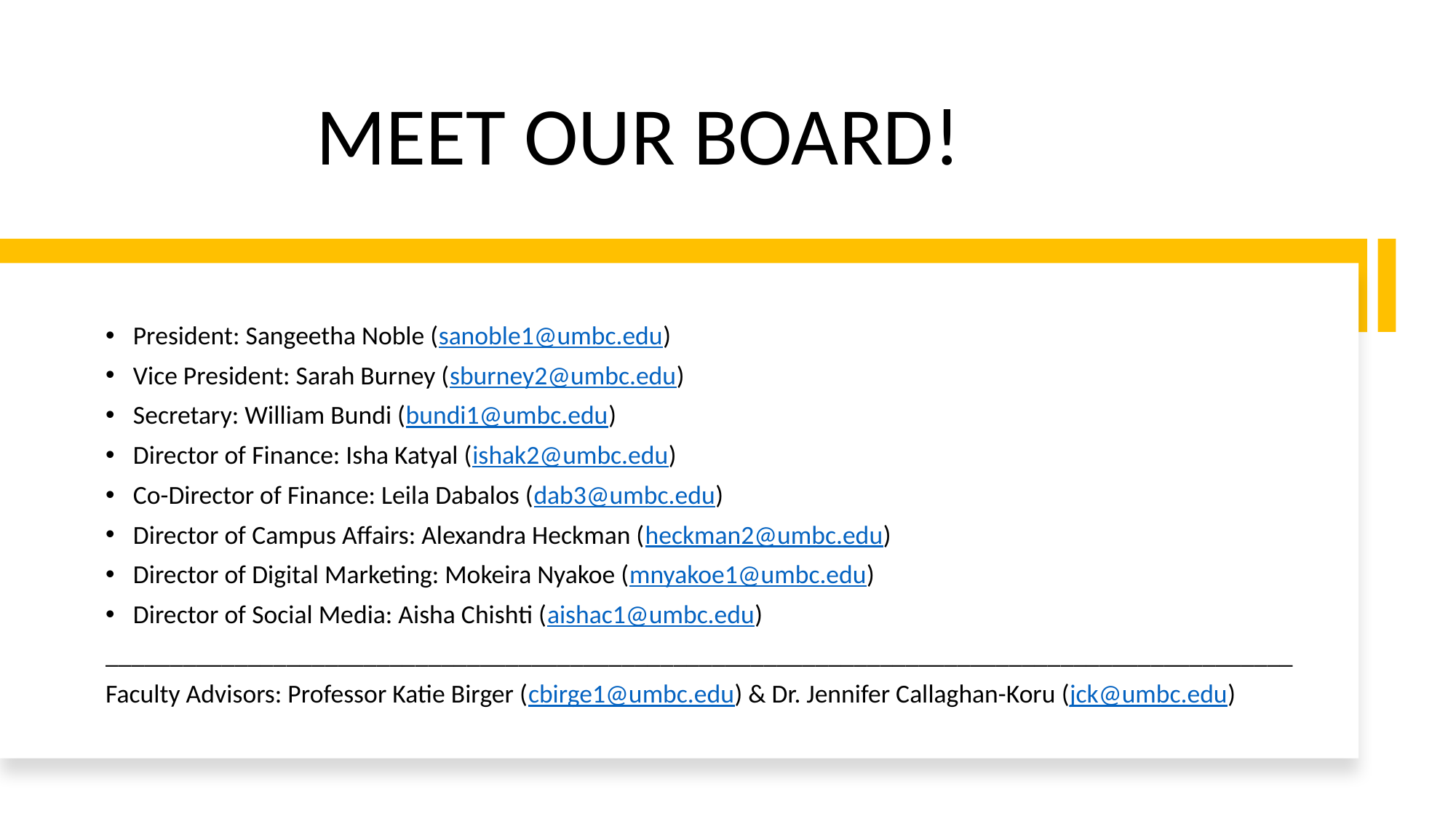

# MEET OUR BOARD!

President: Sangeetha Noble (sanoble1@umbc.edu)
Vice President: Sarah Burney (sburney2@umbc.edu)
Secretary: William Bundi (bundi1@umbc.edu)
Director of Finance: Isha Katyal (ishak2@umbc.edu)
Co-Director of Finance: Leila Dabalos (dab3@umbc.edu)
Director of Campus Affairs: Alexandra Heckman (heckman2@umbc.edu)
Director of Digital Marketing: Mokeira Nyakoe (mnyakoe1@umbc.edu)
Director of Social Media: Aisha Chishti (aishac1@umbc.edu)
____________________________________________________________________________________________
Faculty Advisors: Professor Katie Birger (cbirge1@umbc.edu) & Dr. Jennifer Callaghan-Koru (jck@umbc.edu)